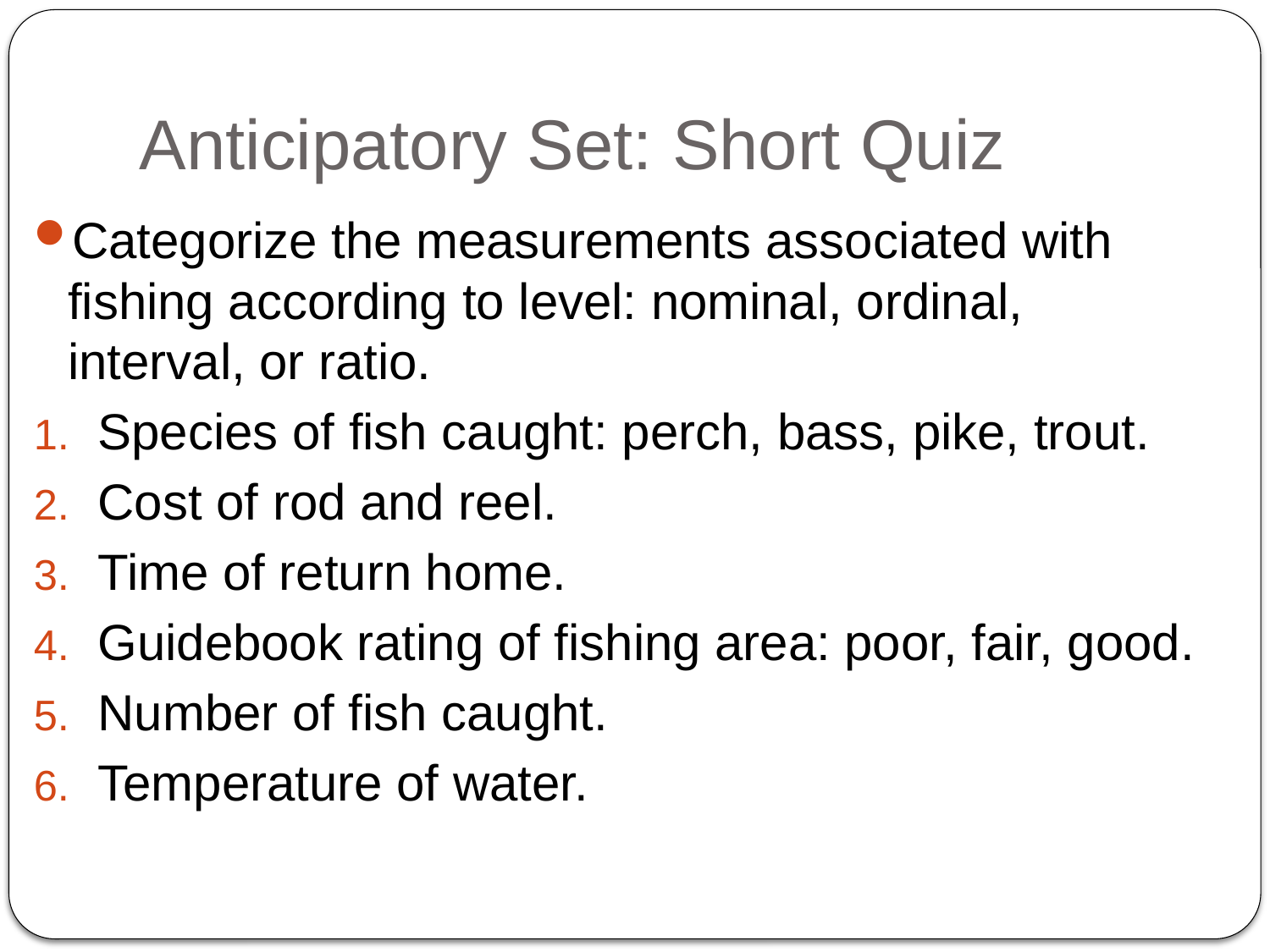

# Anticipatory Set: Short Quiz
Categorize the measurements associated with fishing according to level: nominal, ordinal, interval, or ratio.
Species of fish caught: perch, bass, pike, trout.
Cost of rod and reel.
Time of return home.
Guidebook rating of fishing area: poor, fair, good.
Number of fish caught.
Temperature of water.